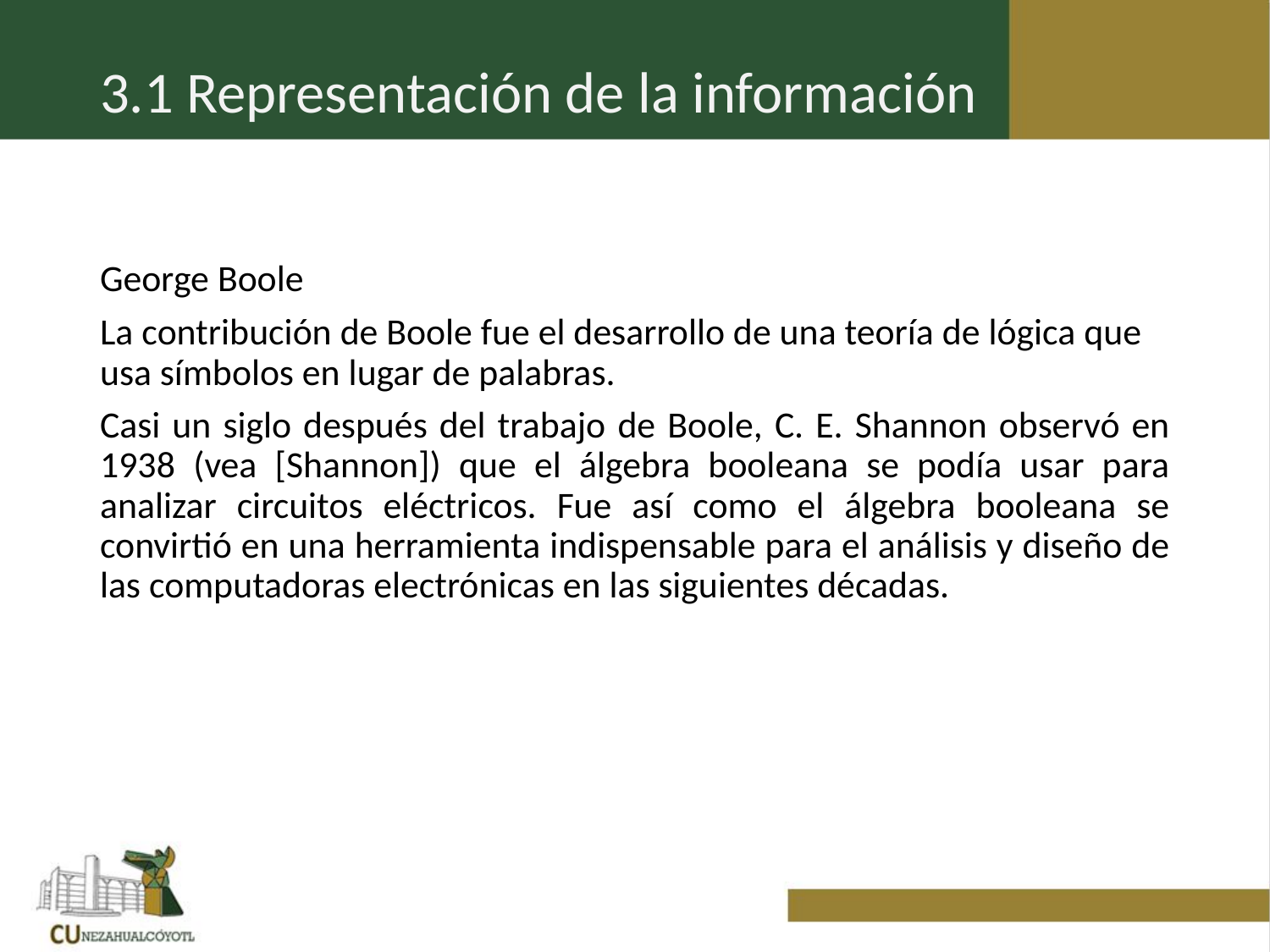

# 3.1 Representación de la información
George Boole
La contribución de Boole fue el desarrollo de una teoría de lógica que usa símbolos en lugar de palabras.
Casi un siglo después del trabajo de Boole, C. E. Shannon observó en 1938 (vea [Shannon]) que el álgebra booleana se podía usar para analizar circuitos eléctricos. Fue así como el álgebra booleana se convirtió en una herramienta indispensable para el análisis y diseño de las computadoras electrónicas en las siguientes décadas.